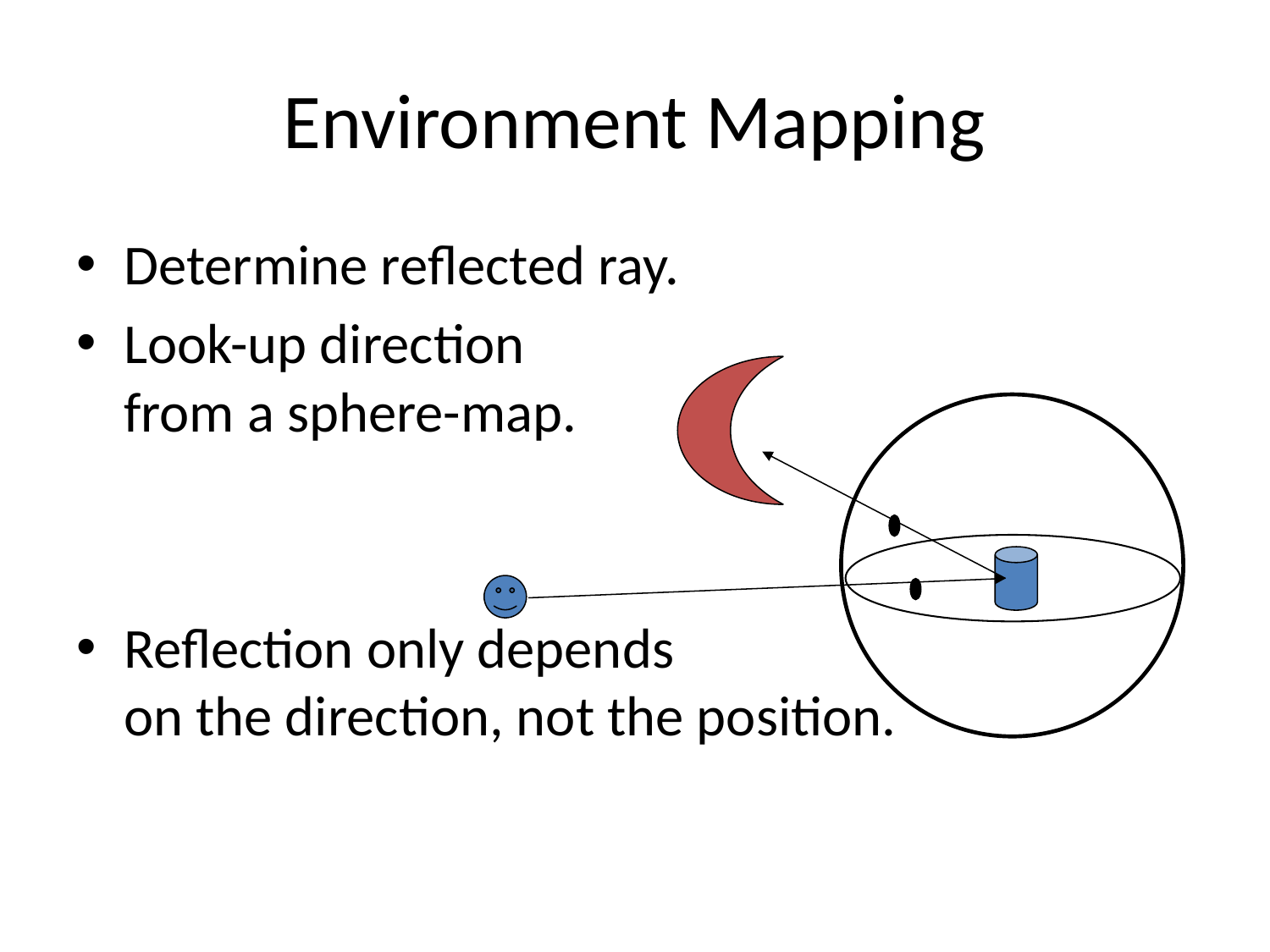

# Environment Mapping
Determine reflected ray.
Look-up direction
from a sphere-map.

Reflection only depends
on the direction, not the position.